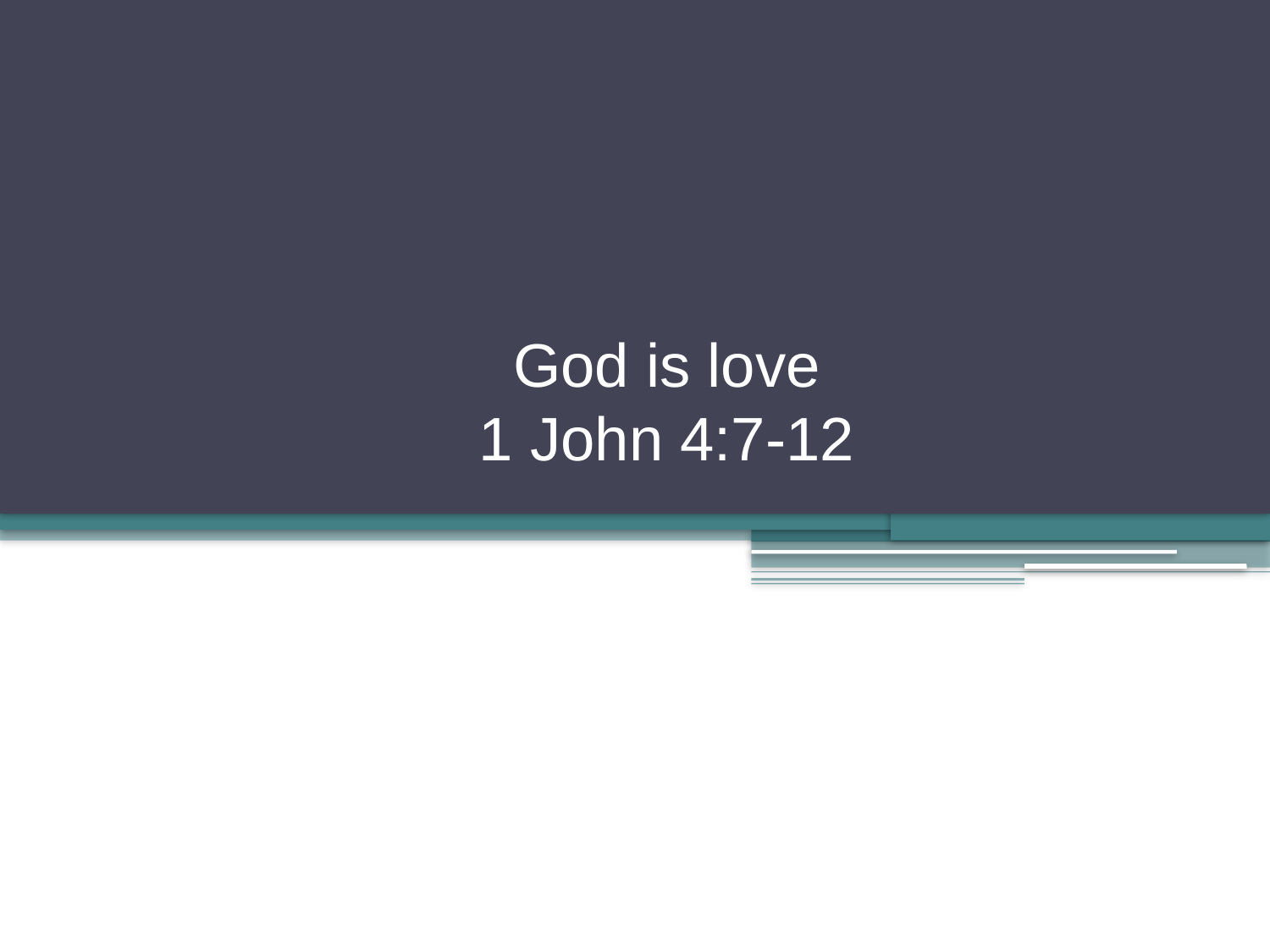

# God is love 1 John 4:7-12